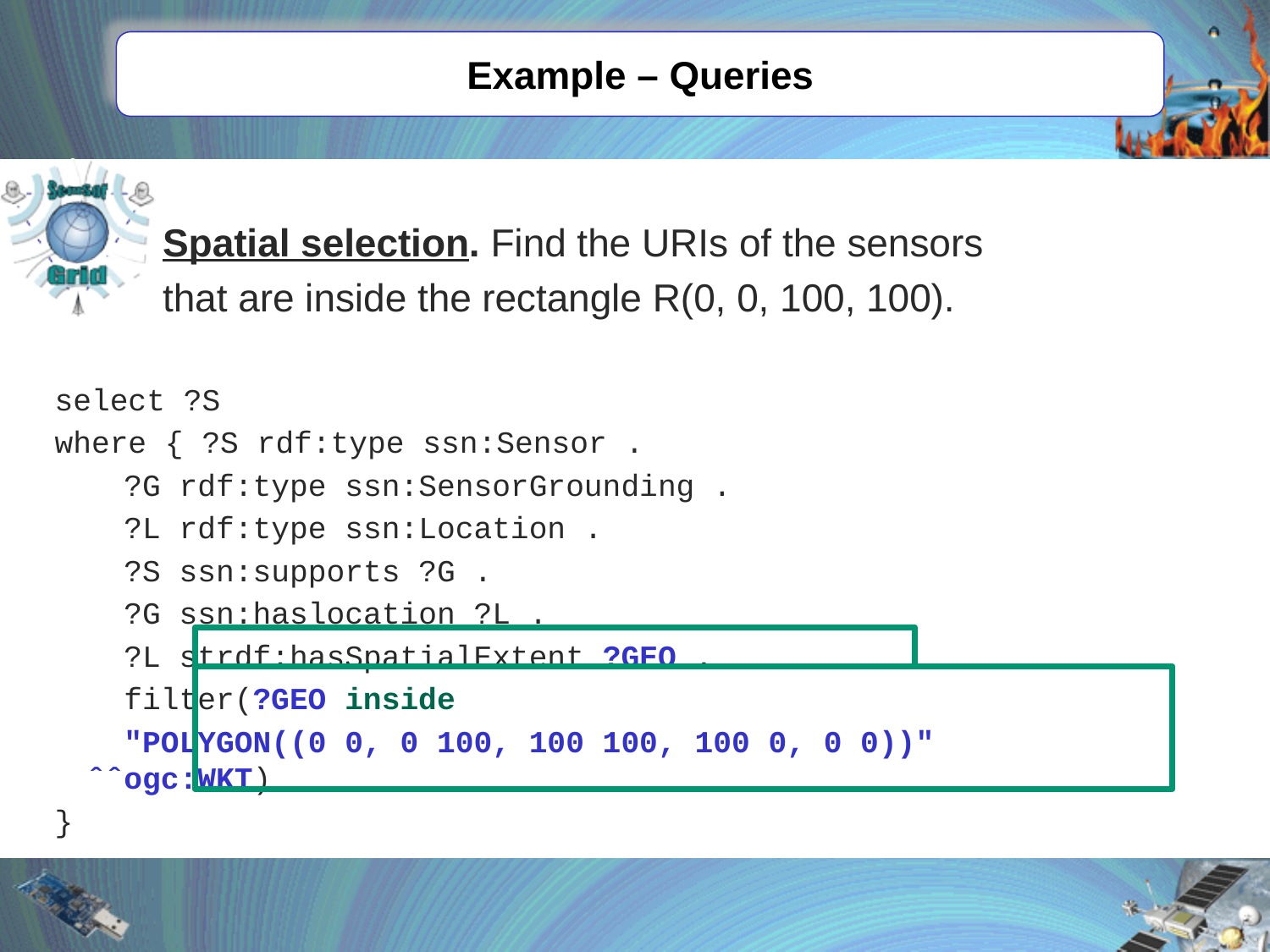

# Example – Queries
          Spatial selection. Find the URIs of the sensors
          that are inside the rectangle R(0, 0, 100, 100).

select ?S
where { ?S rdf:type ssn:Sensor .
		  ?G rdf:type ssn:SensorGrounding .
		  ?L rdf:type ssn:Location .
		  ?S ssn:supports ?G .
		  ?G ssn:haslocation ?L .
		  ?L strdf:hasSpatialExtent ?GEO .
		  filter(?GEO inside
		  "POLYGON((0 0, 0 100, 100 100, 100 0, 0 0))"    	  ˆˆogc:WKT)
}